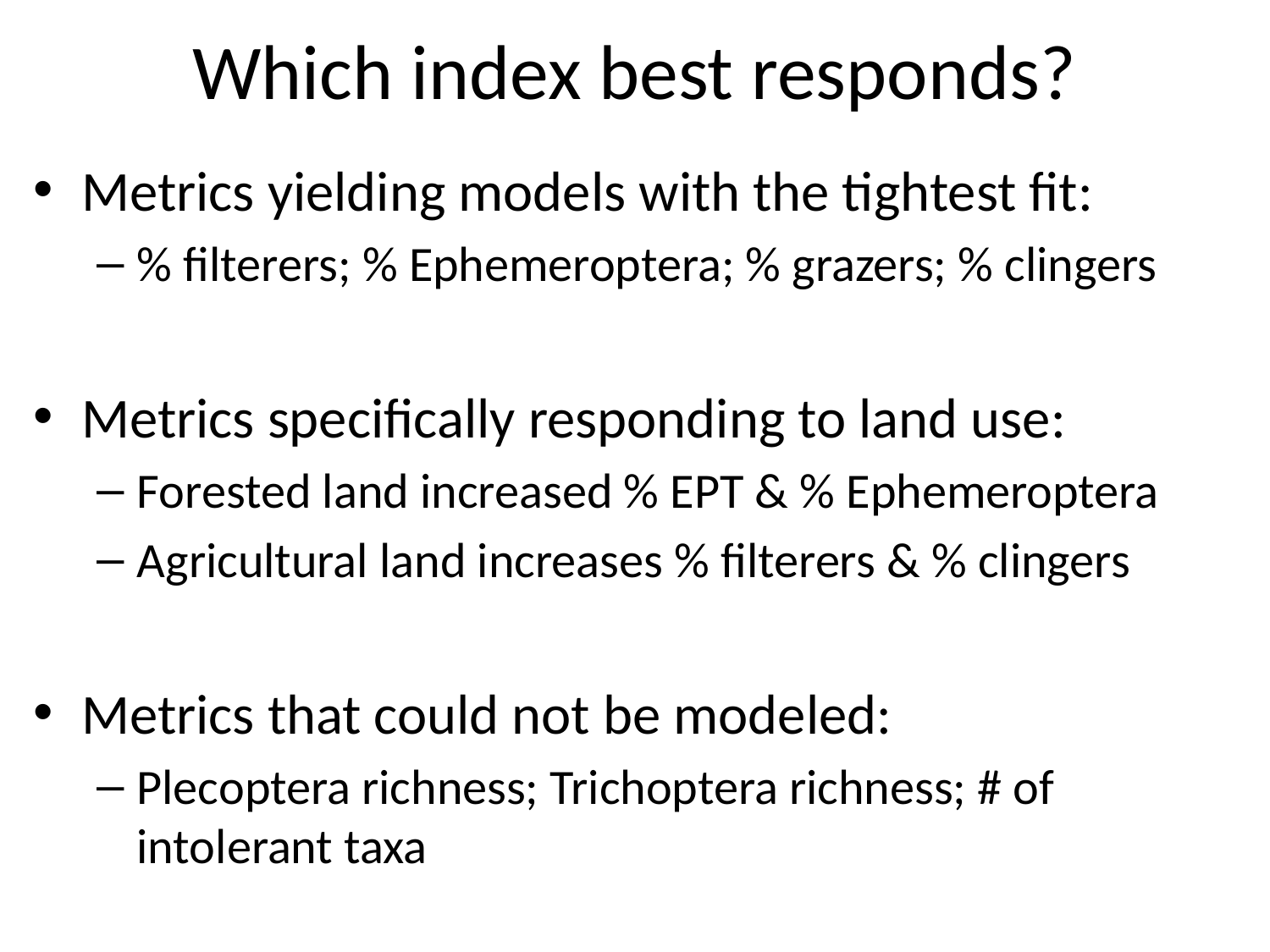

# Which index best responds?
Metrics yielding models with the tightest fit:
% filterers; % Ephemeroptera; % grazers; % clingers

Metrics specifically responding to land use:
Forested land increased % EPT & % Ephemeroptera
Agricultural land increases % filterers & % clingers

Metrics that could not be modeled:
Plecoptera richness; Trichoptera richness; # of intolerant taxa